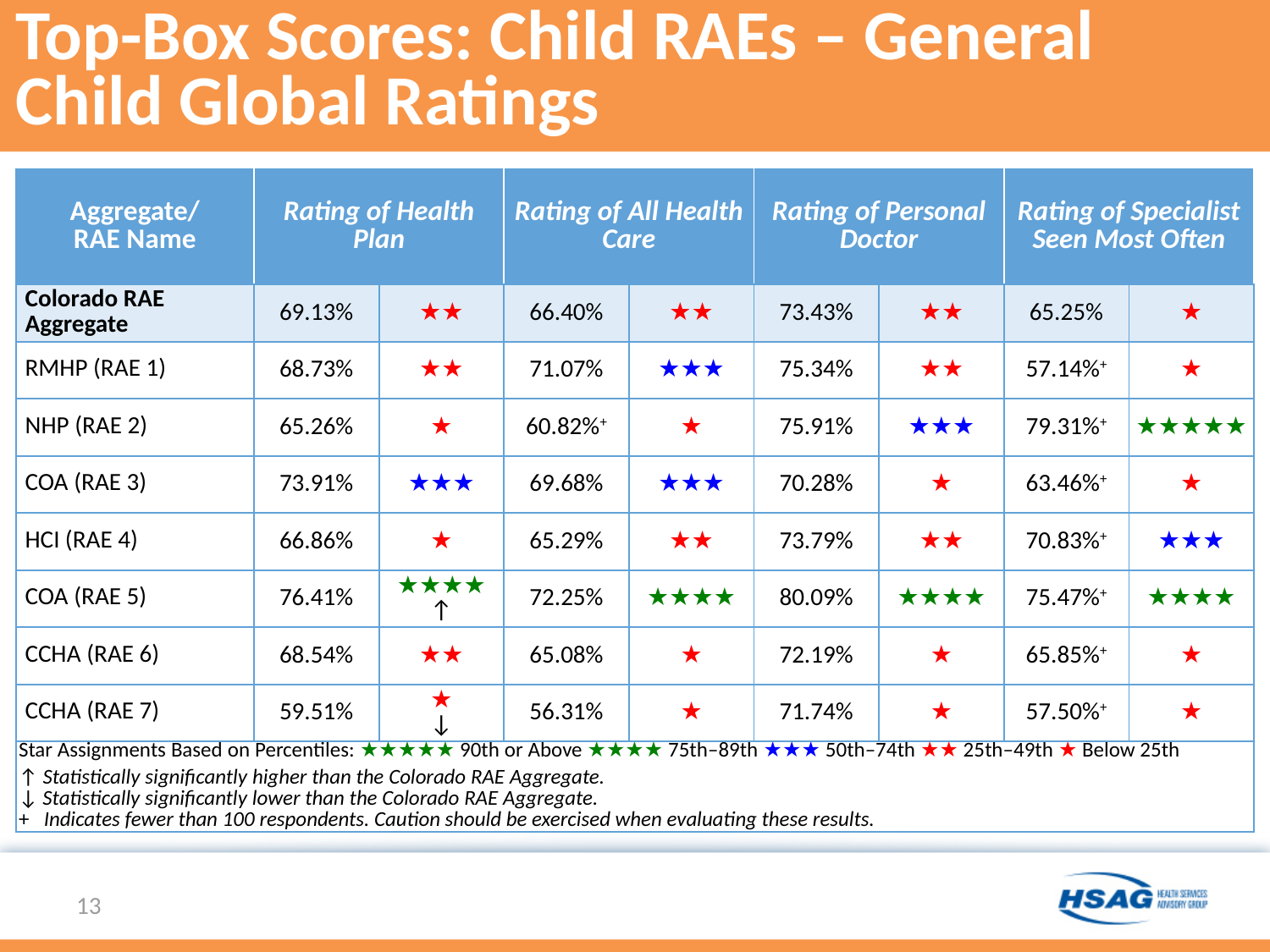

# Top-Box Scores: Child RAEs – General Child Global Ratings
| Aggregate/ RAE Name | Rating of Health Plan |  | Rating of All Health Care |  | Rating of Personal Doctor |  | Rating of Specialist Seen Most Often |  |
| --- | --- | --- | --- | --- | --- | --- | --- | --- |
| Colorado RAE Aggregate | 69.13% | ★★ | 66.40% | ★★ | 73.43% | ★★ | 65.25% | ★ |
| RMHP (RAE 1) | 68.73% | ★★ | 71.07% | ★★★ | 75.34% | ★★ | 57.14%+ | ★ |
| NHP (RAE 2) | 65.26% | ★ | 60.82%+ | ★ | 75.91% | ★★★ | 79.31%+ | ★★★★★ |
| COA (RAE 3) | 73.91% | ★★★ | 69.68% | ★★★ | 70.28% | ★ | 63.46%+ | ★ |
| HCI (RAE 4) | 66.86% | ★ | 65.29% | ★★ | 73.79% | ★★ | 70.83%+ | ★★★ |
| COA (RAE 5) | 76.41% | ★★★★ ↑ | 72.25% | ★★★★ | 80.09% | ★★★★ | 75.47%+ | ★★★★ |
| CCHA (RAE 6) | 68.54% | ★★ | 65.08% | ★ | 72.19% | ★ | 65.85%+ | ★ |
| CCHA (RAE 7) | 59.51% | ★ ↓ | 56.31% | ★ | 71.74% | ★ | 57.50%+ | ★ |
| Star Assignments Based on Percentiles: ★★★★★ 90th or Above ★★★★ 75th–89th ★★★ 50th–74th ★★ 25th–49th ★ Below 25th ↑ Statistically significantly higher than the Colorado RAE Aggregate. ↓ Statistically significantly lower than the Colorado RAE Aggregate. + Indicates fewer than 100 respondents. Caution should be exercised when evaluating these results. |  |  |  |  |  |  |  |  |
13